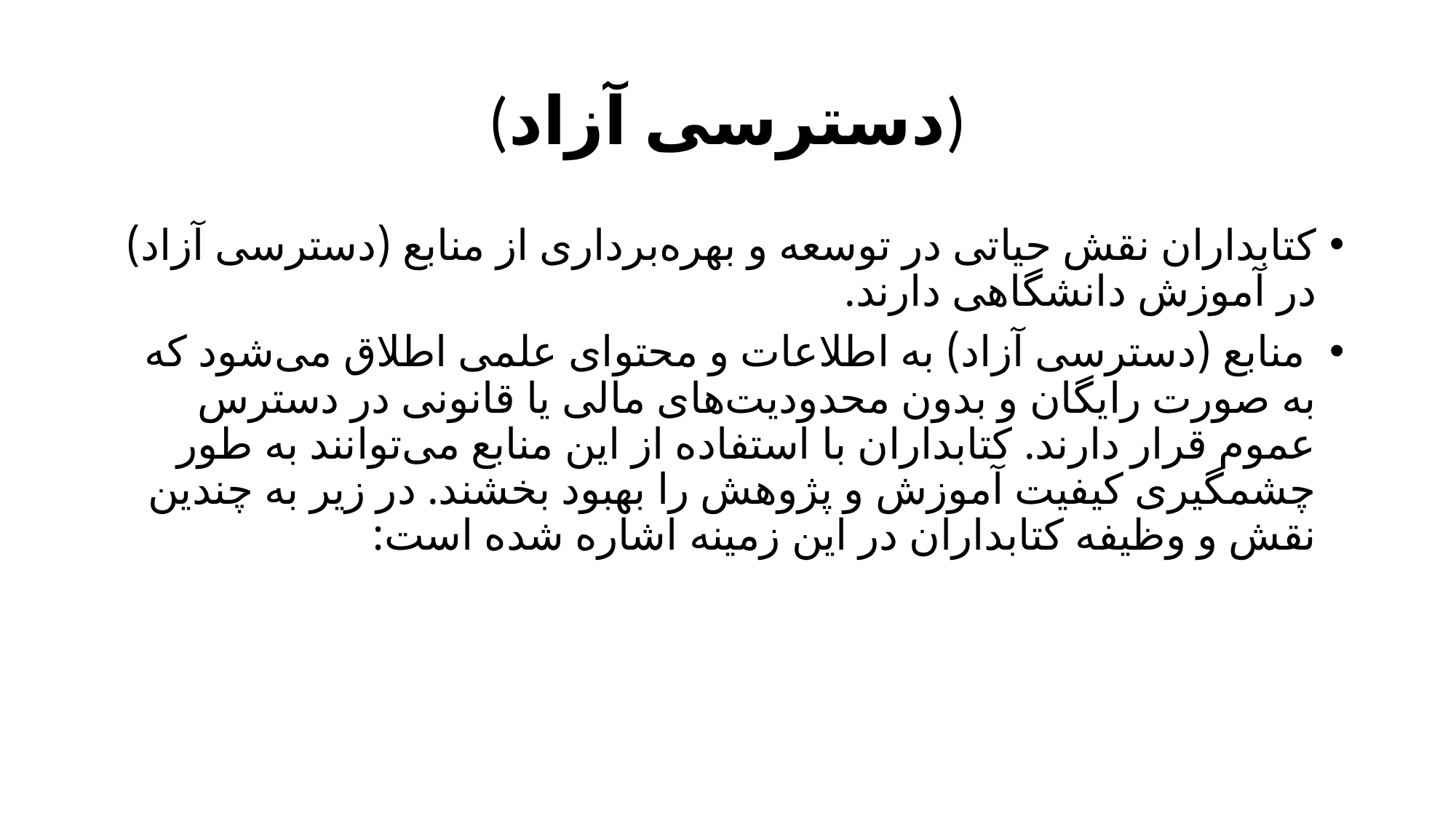

# (دسترسی آزاد)
کتابداران نقش حیاتی در توسعه و بهره‌برداری از منابع (دسترسی آزاد) در آموزش دانشگاهی دارند.
 منابع (دسترسی آزاد) به اطلاعات و محتوای علمی اطلاق می‌شود که به صورت رایگان و بدون محدودیت‌های مالی یا قانونی در دسترس عموم قرار دارند. کتابداران با استفاده از این منابع می‌توانند به طور چشمگیری کیفیت آموزش و پژوهش را بهبود بخشند. در زیر به چندین نقش و وظیفه کتابداران در این زمینه اشاره شده است: